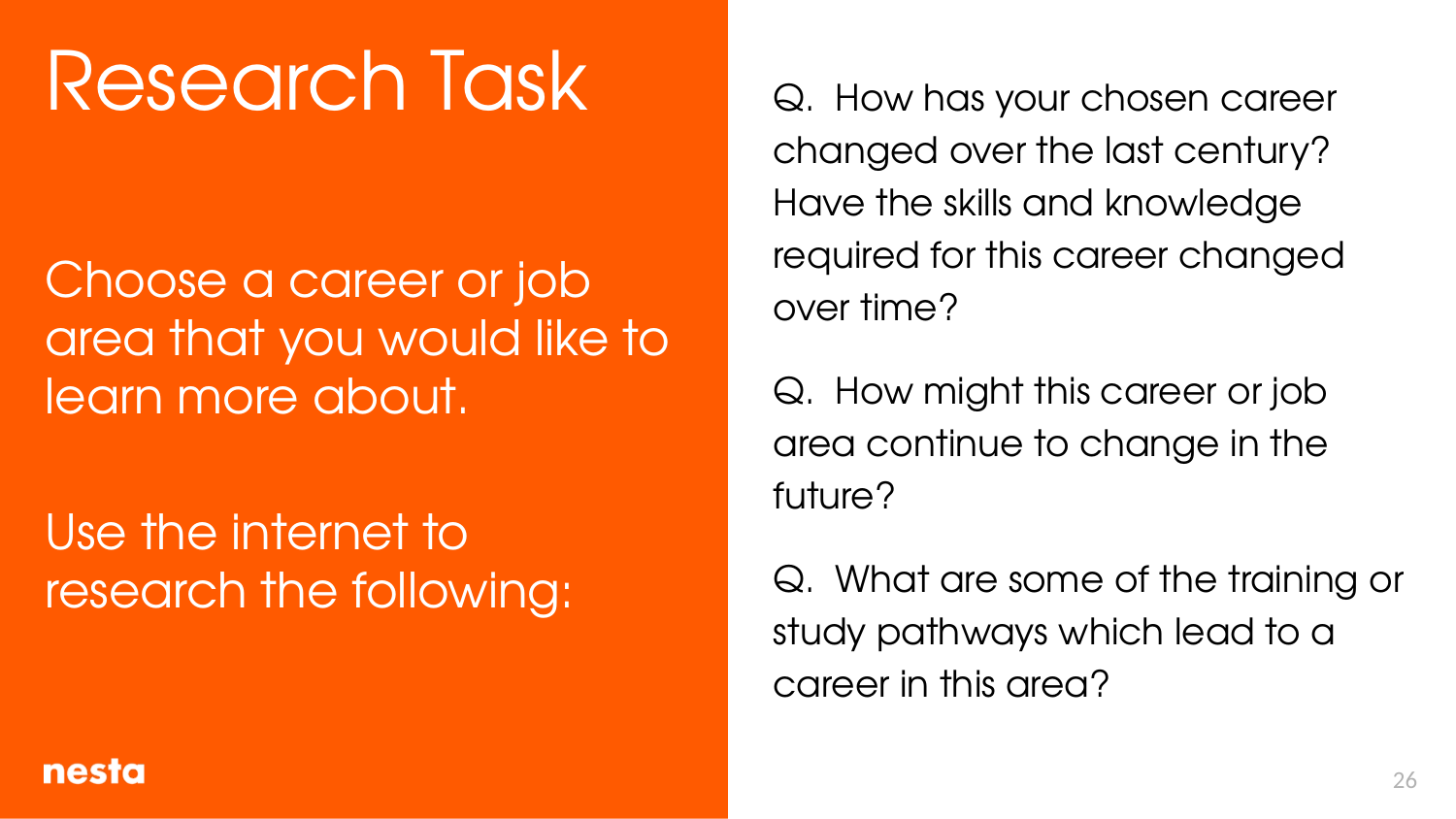

Research Task

Choose a career or job area that you would like to learn more about.

Use the internet to research the following:

Q.  How has your chosen career changed over the last century? Have the skills and knowledge required for this career changed over time?
Q.  How might this career or job area continue to change in the future?
Q.  What are some of the training or study pathways which lead to a career in this area?

26